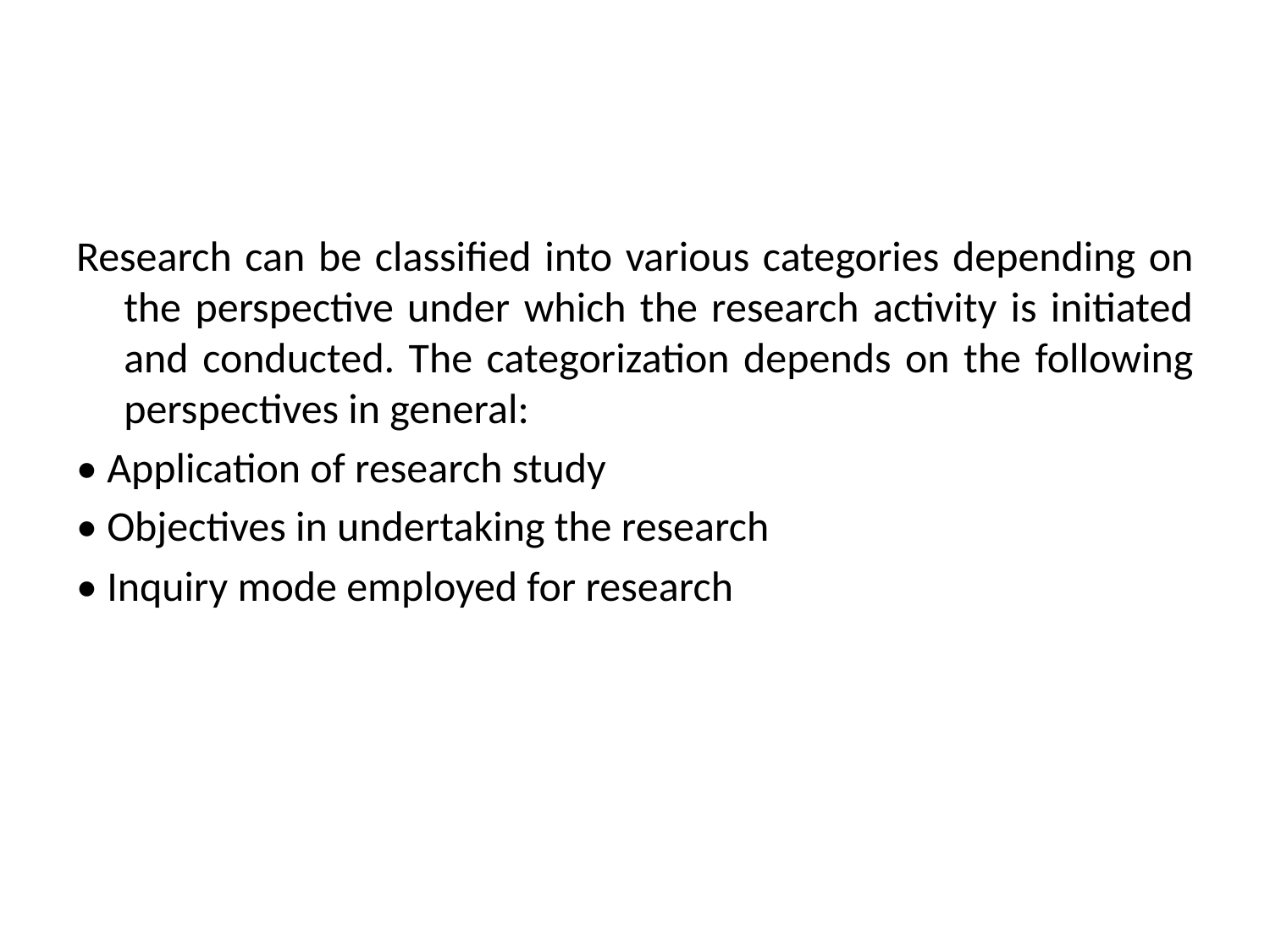

#
Research can be classified into various categories depending on the perspective under which the research activity is initiated and conducted. The categorization depends on the following perspectives in general:
• Application of research study
• Objectives in undertaking the research
• Inquiry mode employed for research